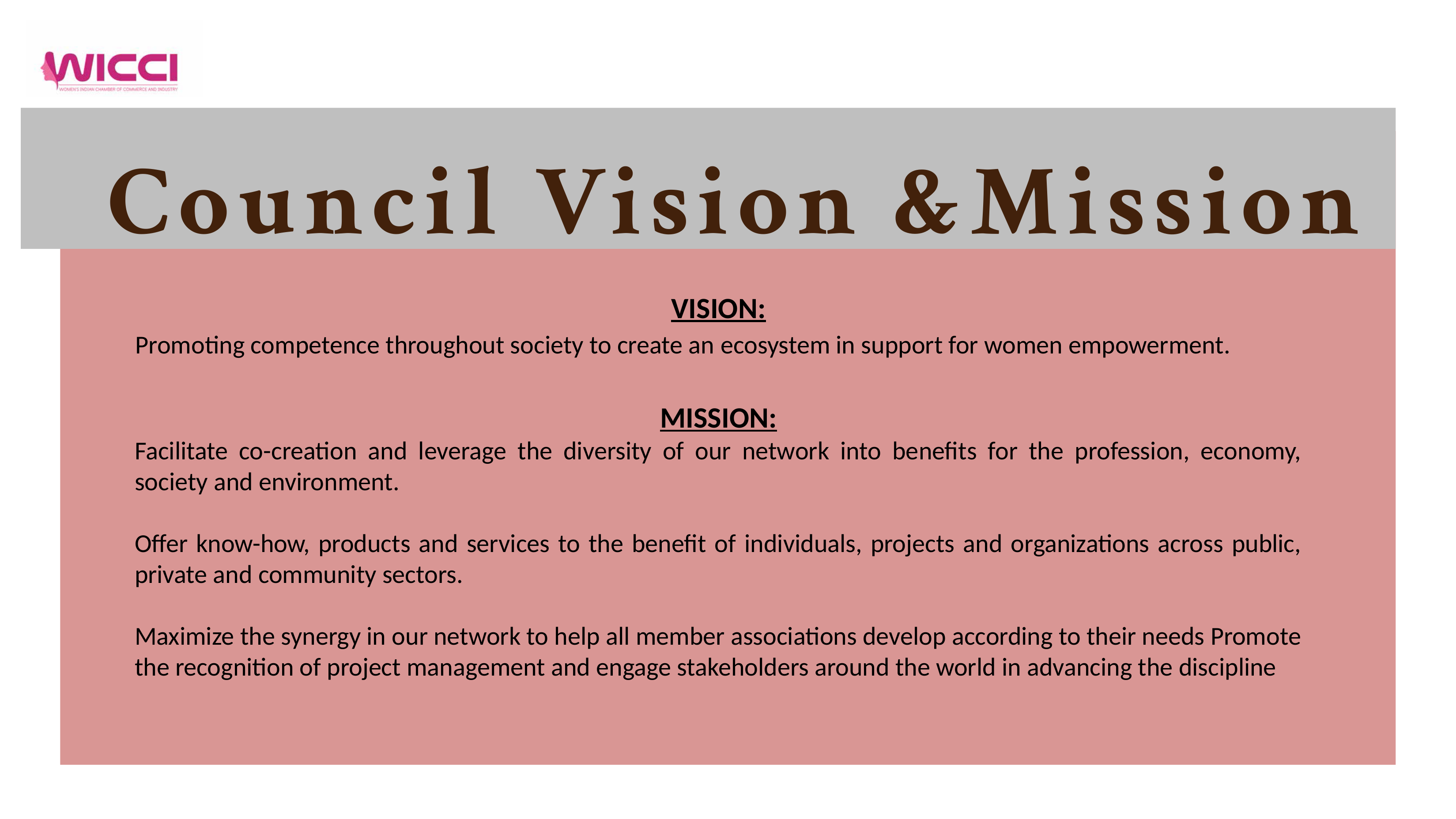

# Council Vision &Mission

VISION:
Promoting competence throughout society to create an ecosystem in support for women empowerment.

MISSION:
Facilitate co-creation and leverage the diversity of our network into benefits for the profession, economy, society and environment.

Offer know-how, products and services to the benefit of individuals, projects and organizations across public, private and community sectors.

Maximize the synergy in our network to help all member associations develop according to their needs Promote the recognition of project management and engage stakeholders around the world in advancing the discipline

2